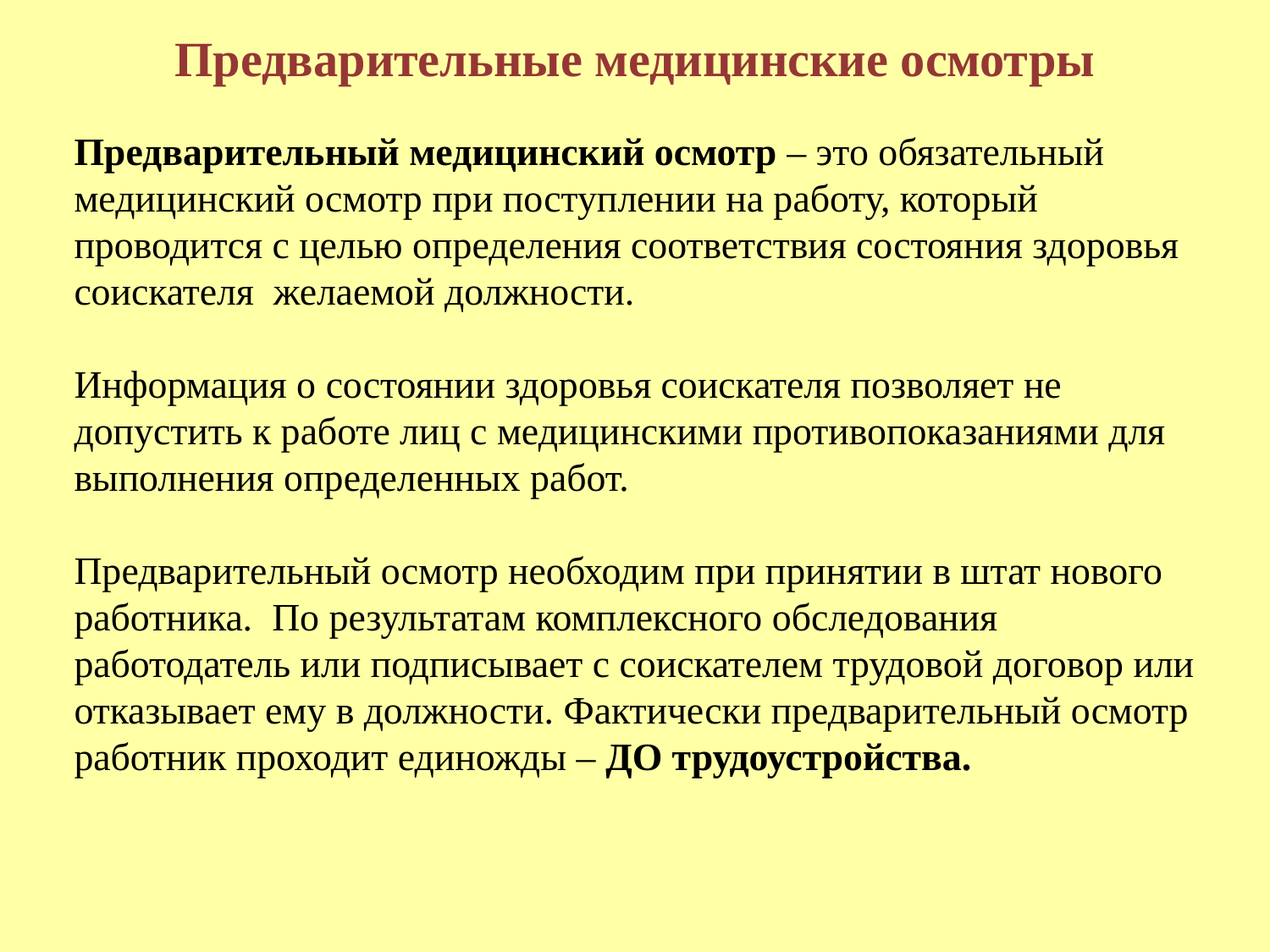

# Предварительные медицинские осмотры
Предварительный медицинский осмотр – это обязательный медицинский осмотр при поступлении на работу, который проводится с целью определения соответствия состояния здоровья соискателя  желаемой должности.

Информация о состоянии здоровья соискателя позволяет не допустить к работе лиц с медицинскими противопоказаниями для выполнения определенных работ.

Предварительный осмотр необходим при принятии в штат нового работника.  По результатам комплексного обследования работодатель или подписывает с соискателем трудовой договор или отказывает ему в должности. Фактически предварительный осмотр работник проходит единожды – ДО трудоустройства.